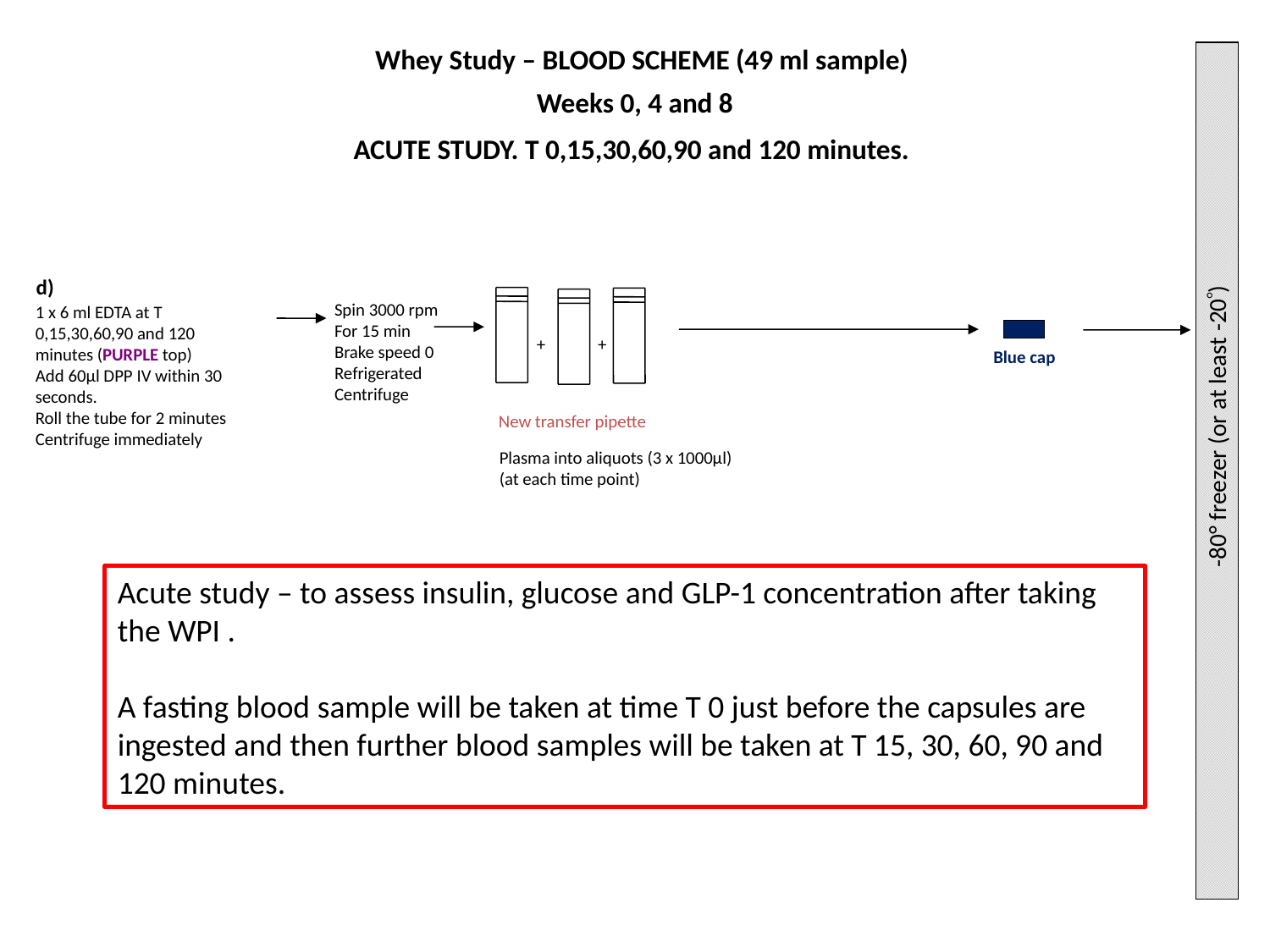

Whey Study – BLOOD SCHEME (49 ml sample)

Weeks 0, 4 and 8
ACUTE STUDY. T 0,15,30,60,90 and 120 minutes.
d)

Spin 3000 rpm
For 15 min
Brake speed 0
Refrigerated Centrifuge
1 x 6 ml EDTA at T 0,15,30,60,90 and 120 minutes (PURPLE top)
Add 60µl DPP IV within 30 seconds.
Roll the tube for 2 minutes
Centrifuge immediately

+
+

Blue cap
New transfer pipette
-80° freezer (or at least -20°)
Plasma into aliquots (3 x 1000µl)
(at each time point)
Acute study – to assess insulin, glucose and GLP-1 concentration after taking the WPI .

A fasting blood sample will be taken at time T 0 just before the capsules are ingested and then further blood samples will be taken at T 15, 30, 60, 90 and 120 minutes.